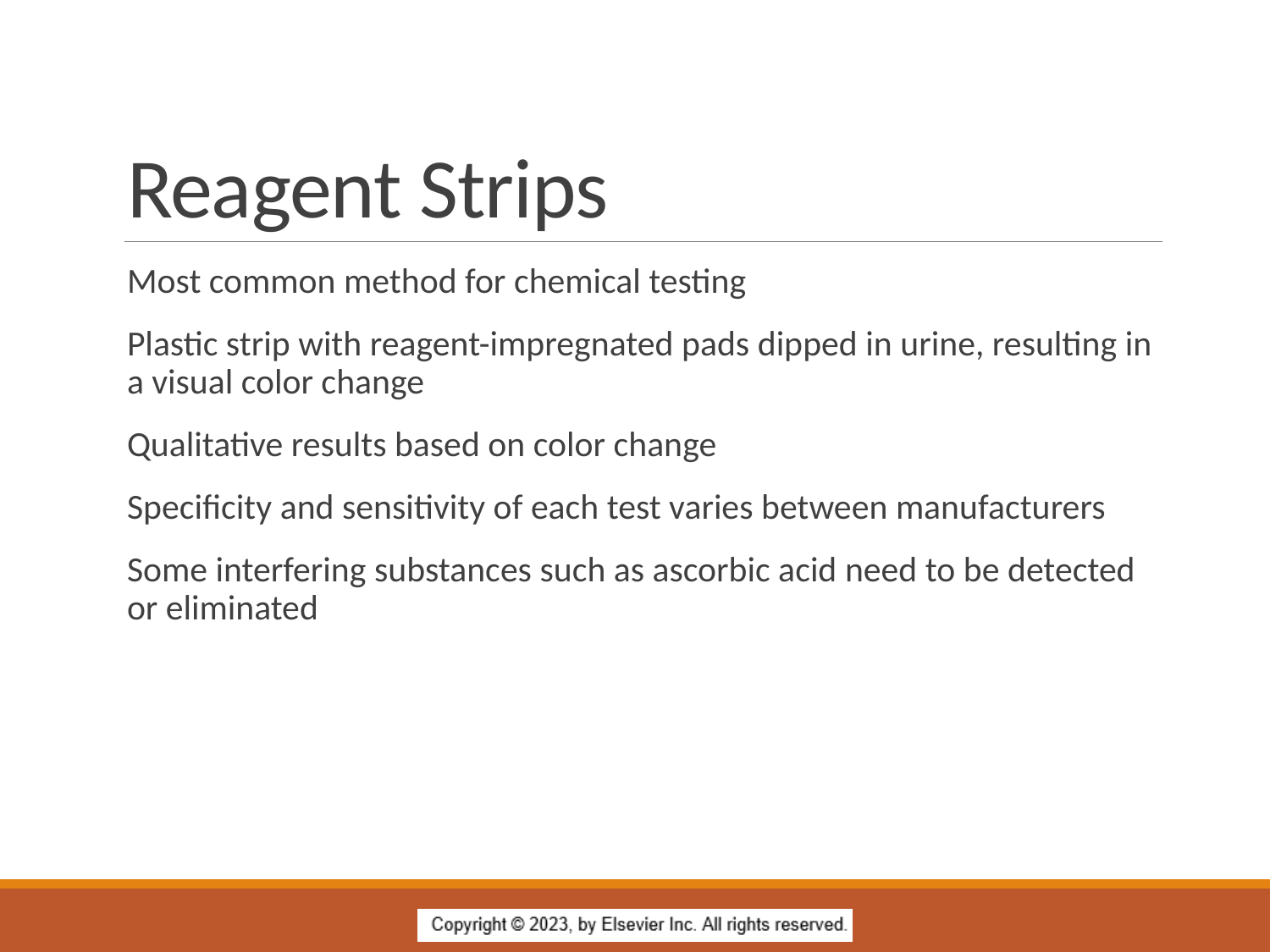

# Reagent Strips
Most common method for chemical testing
Plastic strip with reagent-impregnated pads dipped in urine, resulting in a visual color change
Qualitative results based on color change
Specificity and sensitivity of each test varies between manufacturers
Some interfering substances such as ascorbic acid need to be detected or eliminated